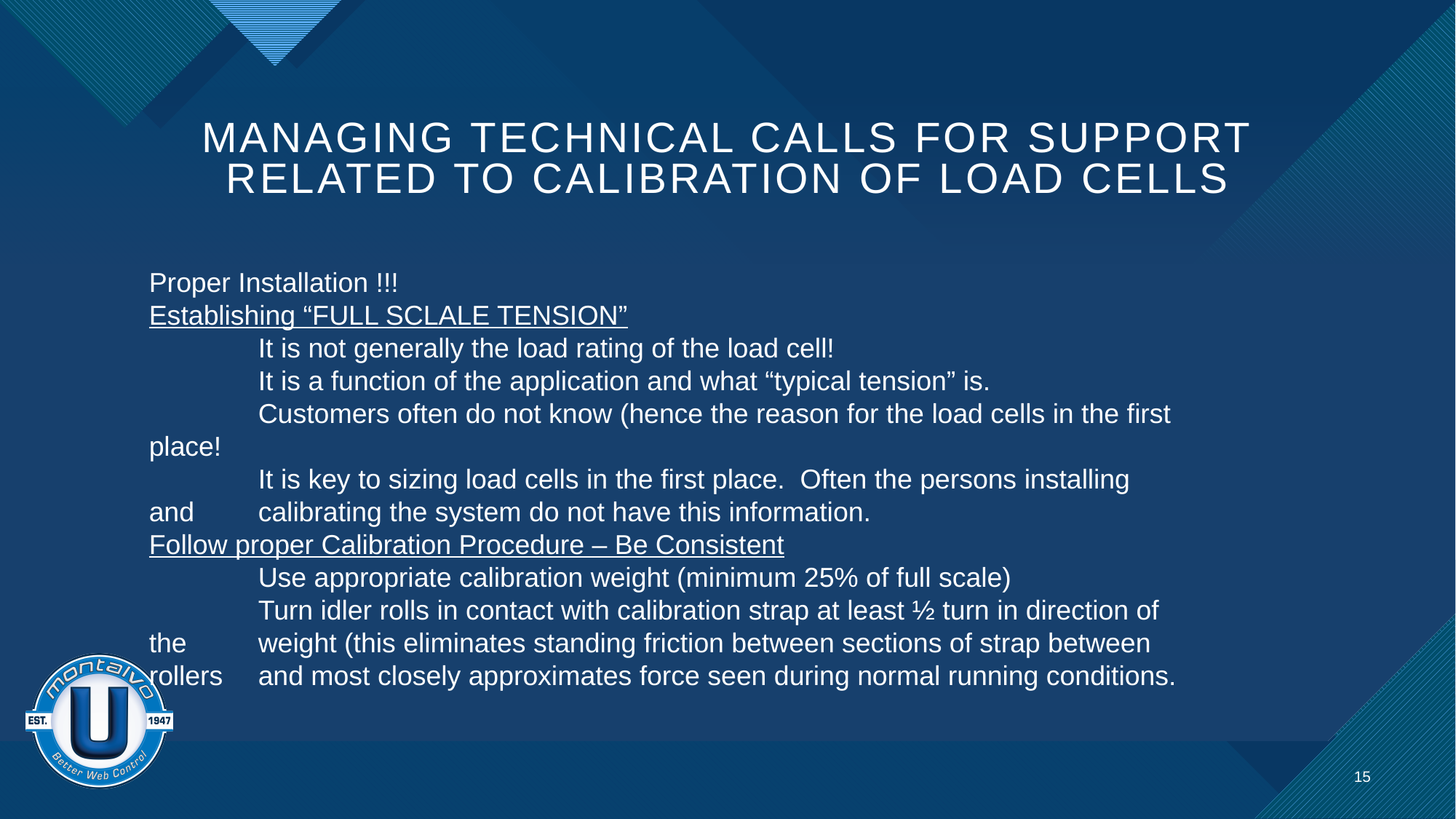

# Managing Technical calls for support related to calibration of load cells
Proper Installation !!!
Establishing “FULL SCLALE TENSION”
	It is not generally the load rating of the load cell!
	It is a function of the application and what “typical tension” is.
	Customers often do not know (hence the reason for the load cells in the first place!
	It is key to sizing load cells in the first place.  Often the persons installing and 	calibrating the system do not have this information.
Follow proper Calibration Procedure – Be Consistent
	Use appropriate calibration weight (minimum 25% of full scale)
	Turn idler rolls in contact with calibration strap at least ½ turn in direction of the 	weight (this eliminates standing friction between sections of strap between rollers 	and most closely approximates force seen during normal running conditions.

15